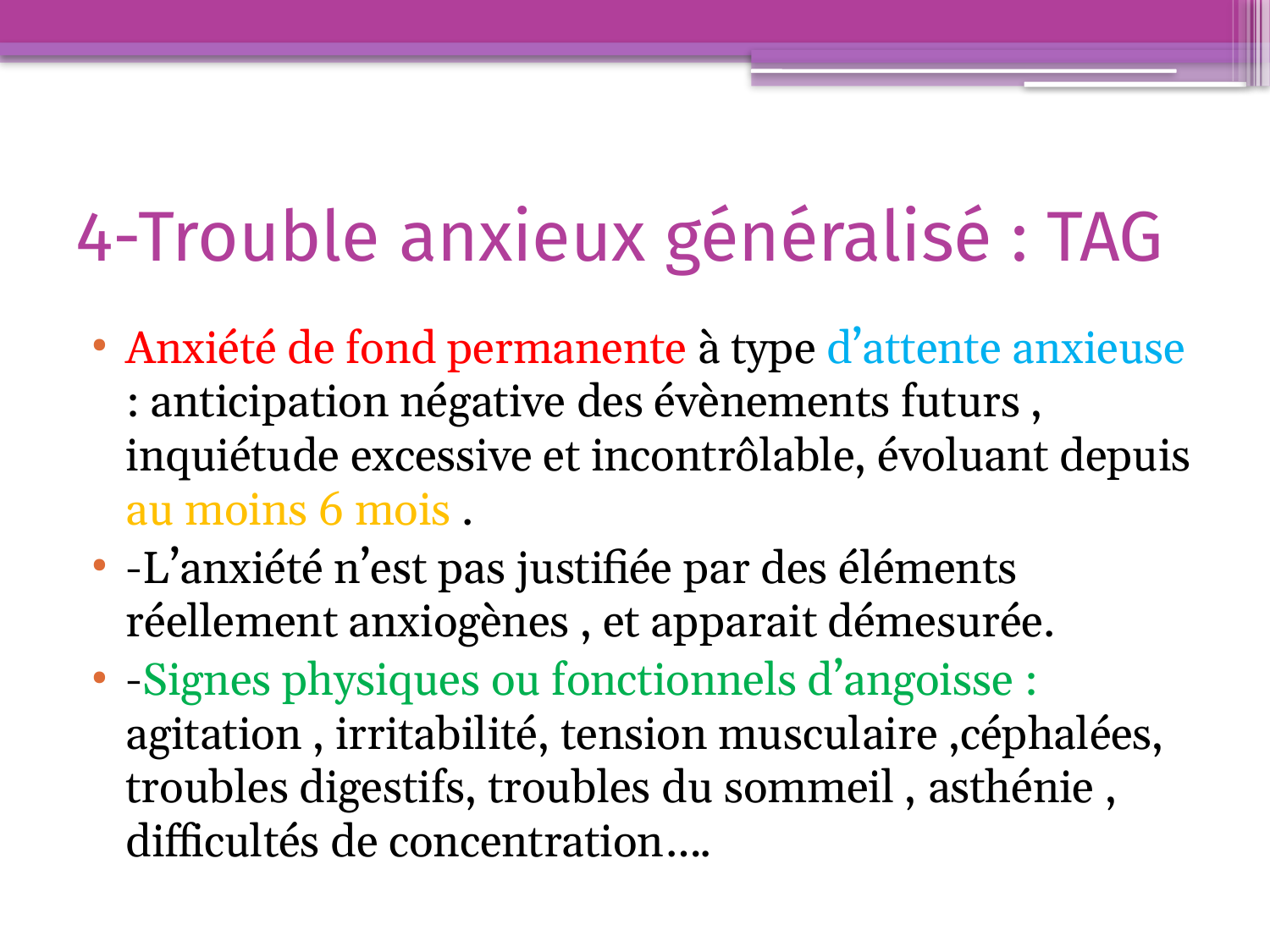

# 4-Trouble anxieux généralisé : TAG
Anxiété de fond permanente à type d’attente anxieuse : anticipation négative des évènements futurs , inquiétude excessive et incontrôlable, évoluant depuis au moins 6 mois .
-L’anxiété n’est pas justifiée par des éléments réellement anxiogènes , et apparait démesurée.
-Signes physiques ou fonctionnels d’angoisse : agitation , irritabilité, tension musculaire ,céphalées, troubles digestifs, troubles du sommeil , asthénie , difficultés de concentration….